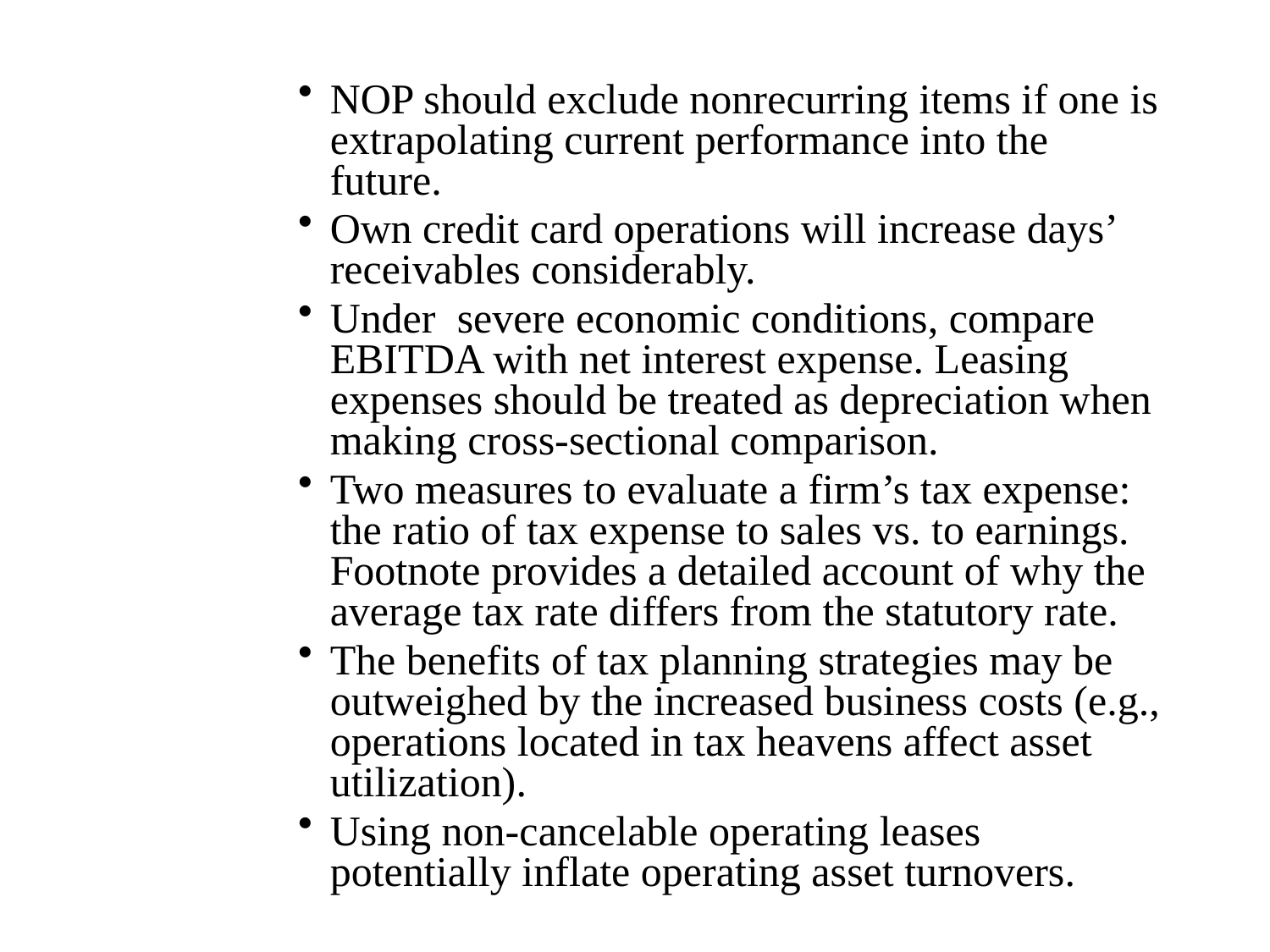

NOP should exclude nonrecurring items if one is extrapolating current performance into the future.
Own credit card operations will increase days’ receivables considerably.
Under  severe economic conditions, compare EBITDA with net interest expense. Leasing expenses should be treated as depreciation when making cross-sectional comparison.
Two measures to evaluate a firm’s tax expense: the ratio of tax expense to sales vs. to earnings. Footnote provides a detailed account of why the average tax rate differs from the statutory rate.
The benefits of tax planning strategies may be outweighed by the increased business costs (e.g., operations located in tax heavens affect asset utilization).
Using non-cancelable operating leases potentially inflate operating asset turnovers.